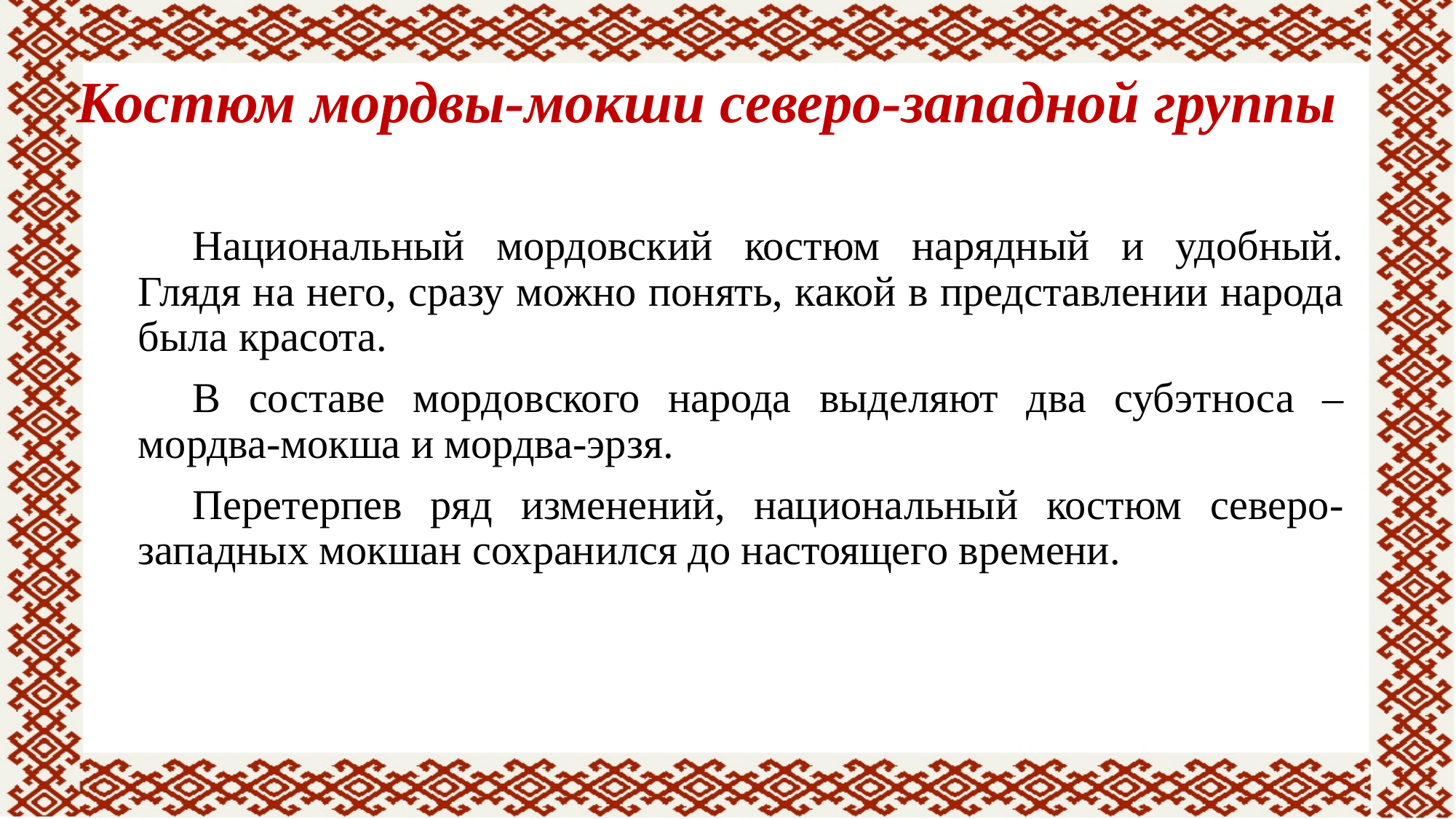

# Костюм мордвы-мокши северо-западной группы
Национальный мордовский костюм нарядный и удобный. Глядя на него, сразу можно понять, какой в представлении народа была красота.
В составе мордовского народа выделяют два субэтноса – мордва-мокша и мордва-эрзя.
Перетерпев ряд изменений, национальный костюм северо-западных мокшан сохранился до настоящего времени.